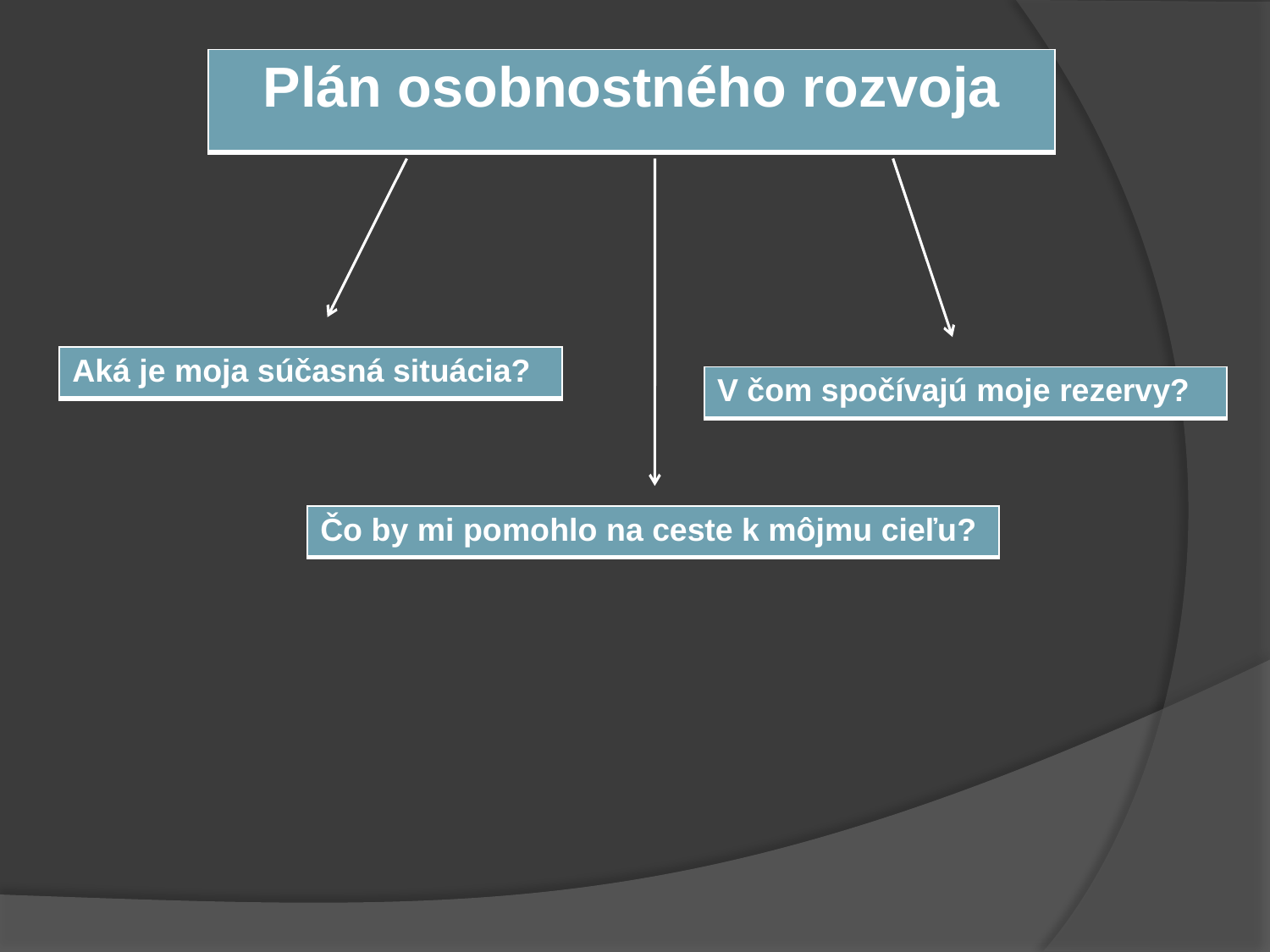

| Plán osobnostného rozvoja |
| --- |
| Aká je moja súčasná situácia? |
| --- |
| V čom spočívajú moje rezervy? |
| --- |
| Čo by mi pomohlo na ceste k môjmu cieľu? |
| --- |